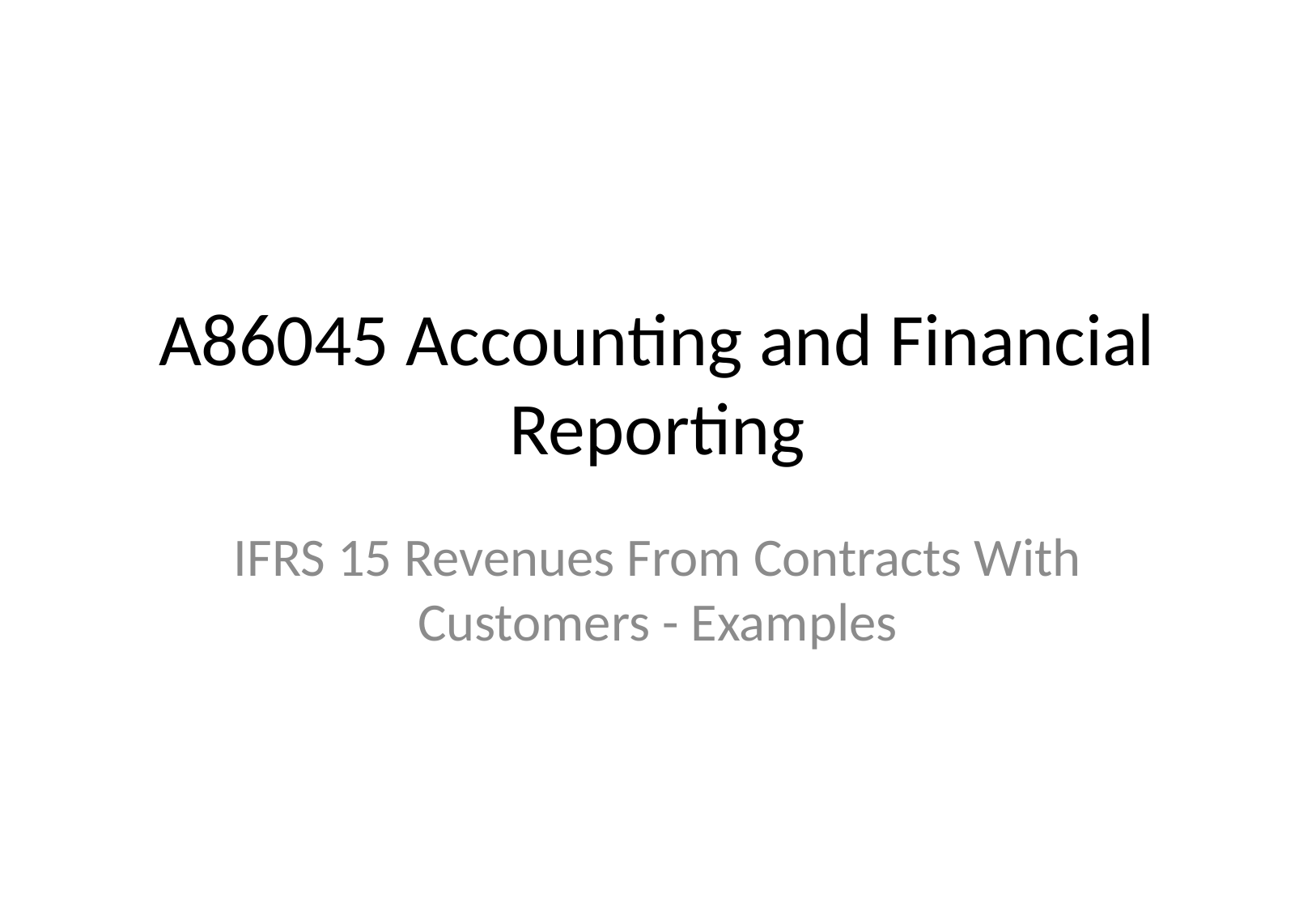

# A86045 Accounting and Financial Reporting
IFRS 15 Revenues From Contracts With Customers - Examples